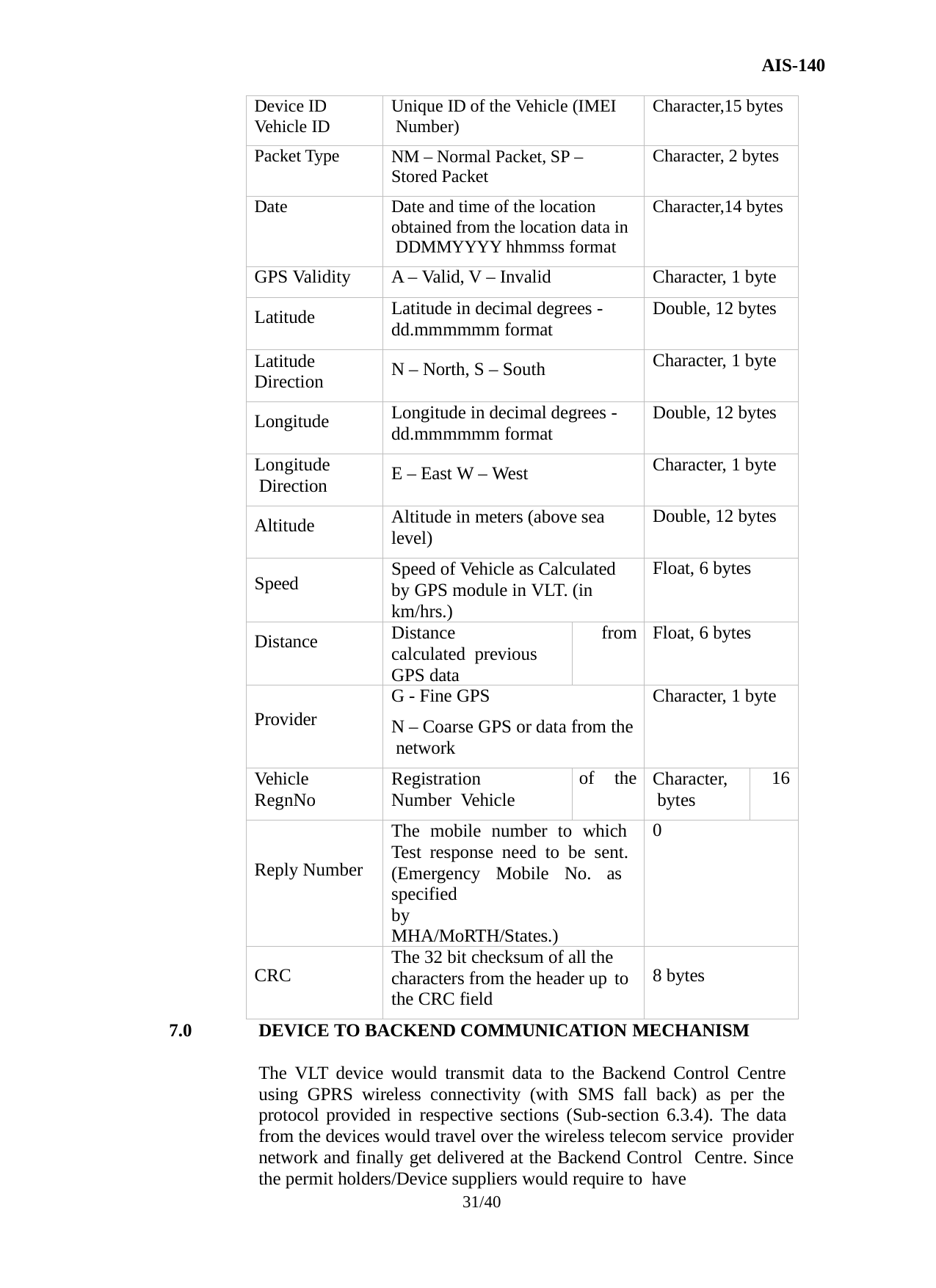

AIS-140
| Device ID Vehicle ID | Unique ID of the Vehicle (IMEI Number) |  |  | Character,15 bytes |  |
| --- | --- | --- | --- | --- | --- |
| Packet Type | NM – Normal Packet, SP – Stored Packet |  |  | Character, 2 bytes |  |
| Date | Date and time of the location obtained from the location data in DDMMYYYY hhmmss format |  |  | Character,14 bytes |  |
| GPS Validity | A – Valid, V – Invalid |  |  | Character, 1 byte |  |
| Latitude | Latitude in decimal degrees - dd.mmmmmm format |  |  | Double, 12 bytes |  |
| Latitude Direction | N – North, S – South |  |  | Character, 1 byte |  |
| Longitude | Longitude in decimal degrees - dd.mmmmmm format |  |  | Double, 12 bytes |  |
| Longitude Direction | E – East W – West |  |  | Character, 1 byte |  |
| Altitude | Altitude in meters (above sea level) |  |  | Double, 12 bytes |  |
| Speed | Speed of Vehicle as Calculated by GPS module in VLT. (in km/hrs.) |  |  | Float, 6 bytes |  |
| Distance | Distance calculated previous GPS data |  | from | Float, 6 bytes |  |
| Provider | G - Fine GPS N – Coarse GPS or data from the network |  |  | Character, 1 byte |  |
| Vehicle RegnNo | Registration Number Vehicle | of | the | Character, bytes | 16 |
| Reply Number | The mobile number to which Test response need to be sent. (Emergency Mobile No. as specified by MHA/MoRTH/States.) |  |  | 0 |  |
| CRC | The 32 bit checksum of all the characters from the header up to the CRC field |  |  | 8 bytes |  |
7.0
DEVICE TO BACKEND COMMUNICATION MECHANISM
The VLT device would transmit data to the Backend Control Centre  using GPRS wireless connectivity (with SMS fall back) as per the  protocol provided in respective sections (Sub-section 6.3.4). The data  from the devices would travel over the wireless telecom service  provider network and finally get delivered at the Backend Control  Centre. Since the permit holders/Device suppliers would require to have
31/40